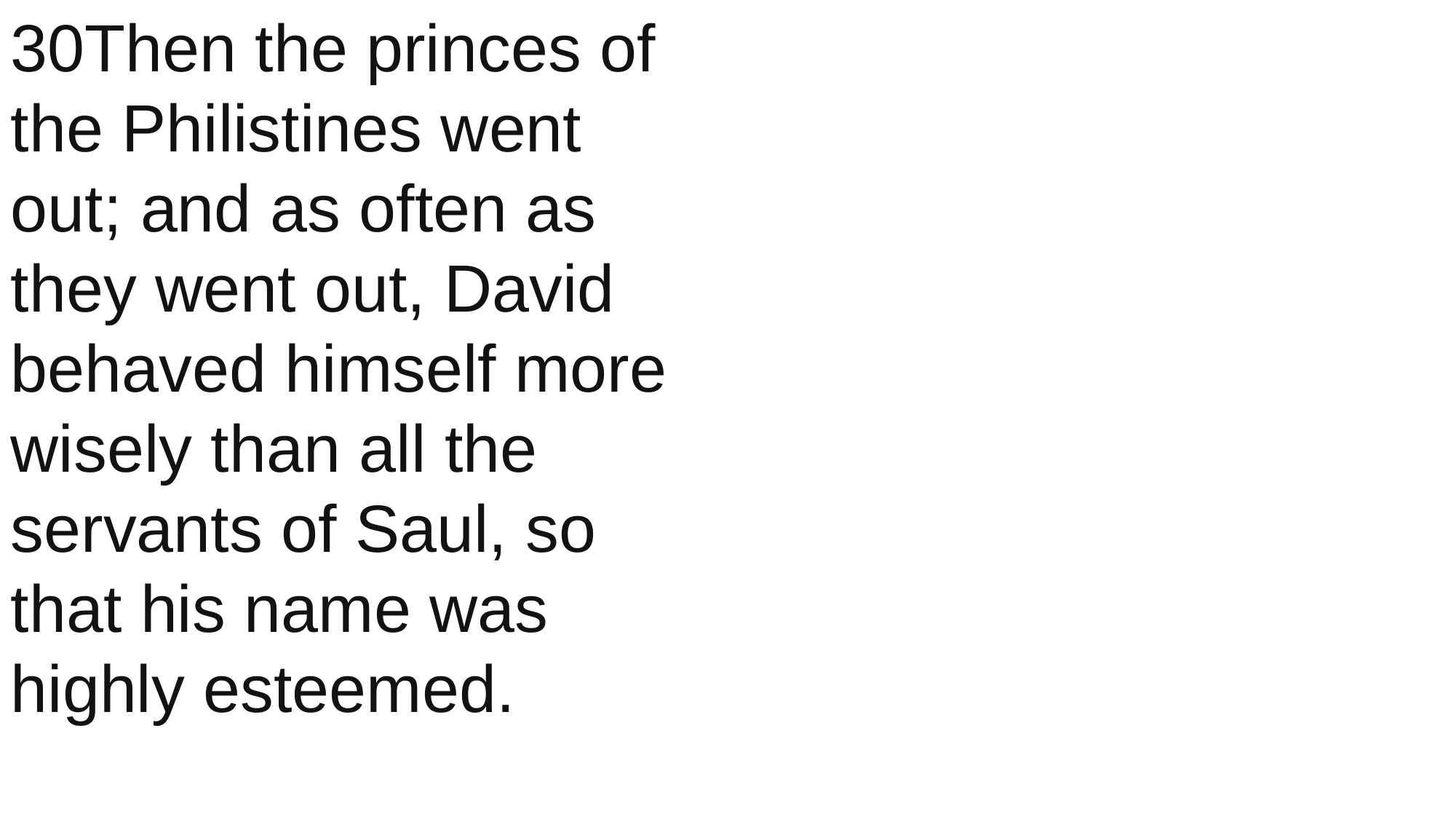

30Then the princes of the Philistines went out; and as often as they went out, David behaved himself more wisely than all the servants of Saul, so that his name was highly esteemed.